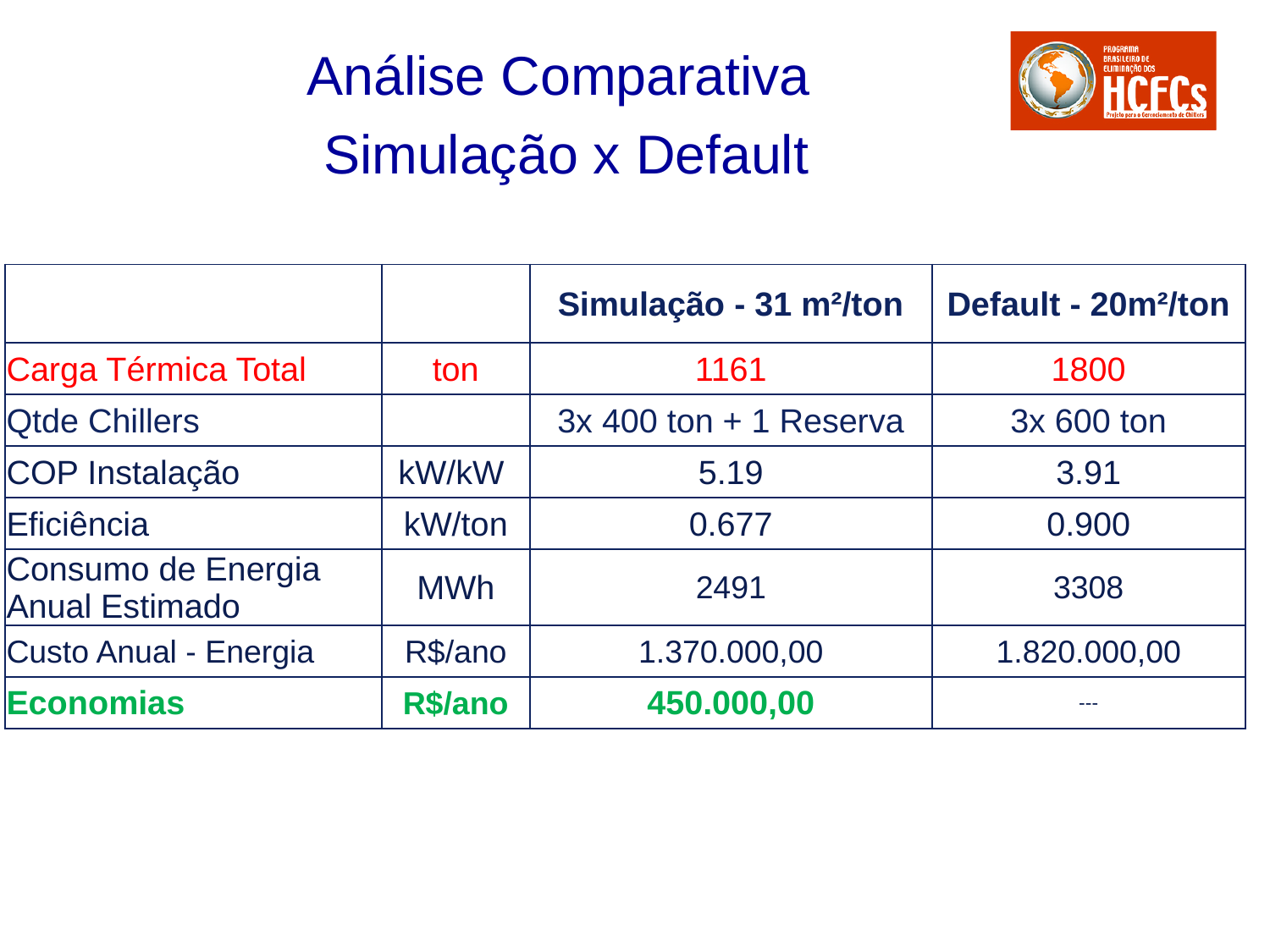

Análise Comparativa
Simulação x Default

|  |  | Simulação - 31 m²/ton | Default - 20m²/ton |
| --- | --- | --- | --- |
| Carga Térmica Total | ton | 1161 | 1800 |
| Qtde Chillers |  | 3x 400 ton + 1 Reserva | 3x 600 ton |
| COP Instalação | kW/kW | 5.19 | 3.91 |
| Eficiência | kW/ton | 0.677 | 0.900 |
| Consumo de Energia Anual Estimado | MWh | 2491 | 3308 |
| Custo Anual - Energia | R$/ano | 1.370.000,00 | 1.820.000,00 |
| Economias | R$/ano | 450.000,00 | --- |